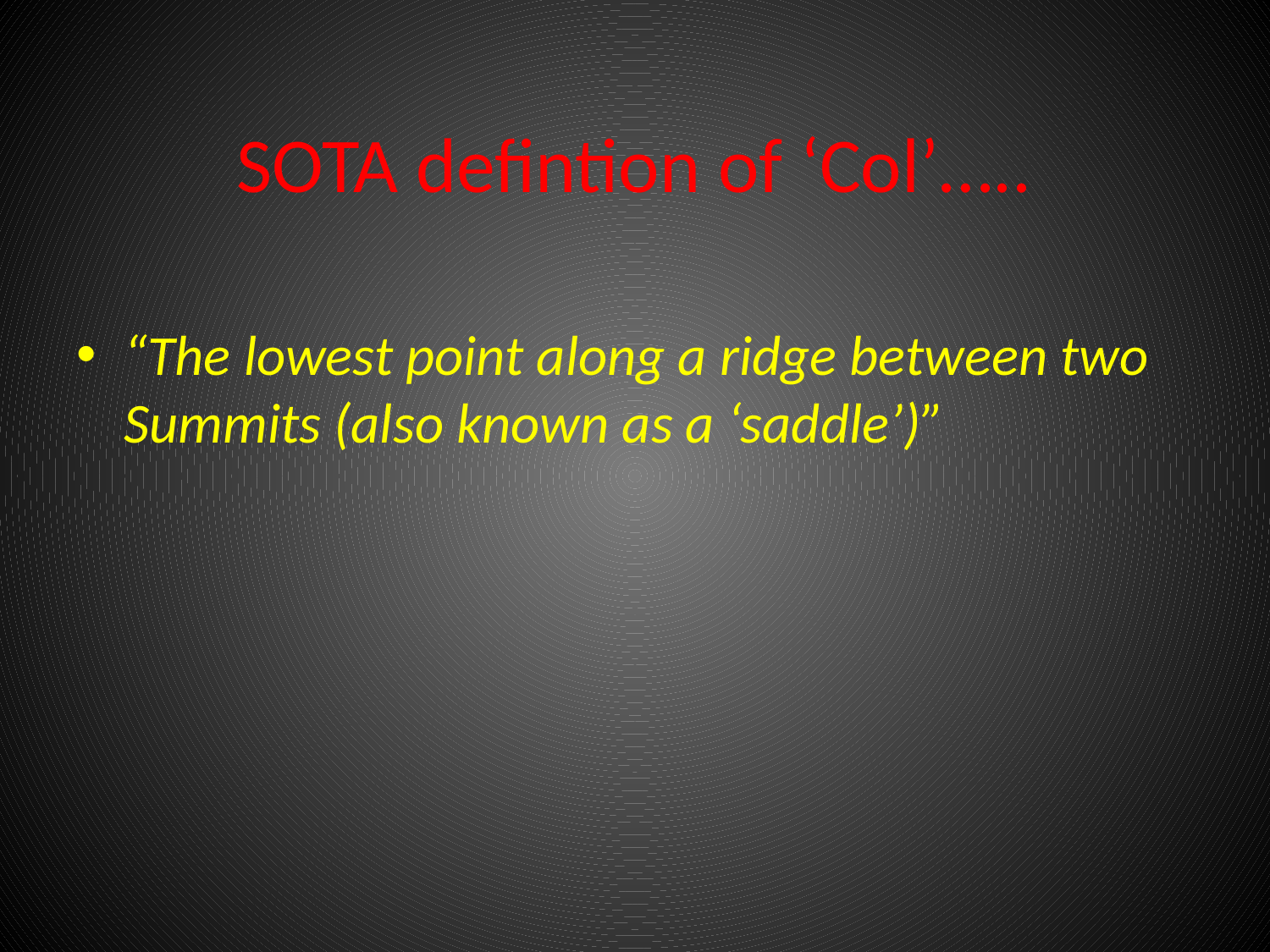

# SOTA defintion of ‘Col’…..
“The lowest point along a ridge between two Summits (also known as a ‘saddle’)”